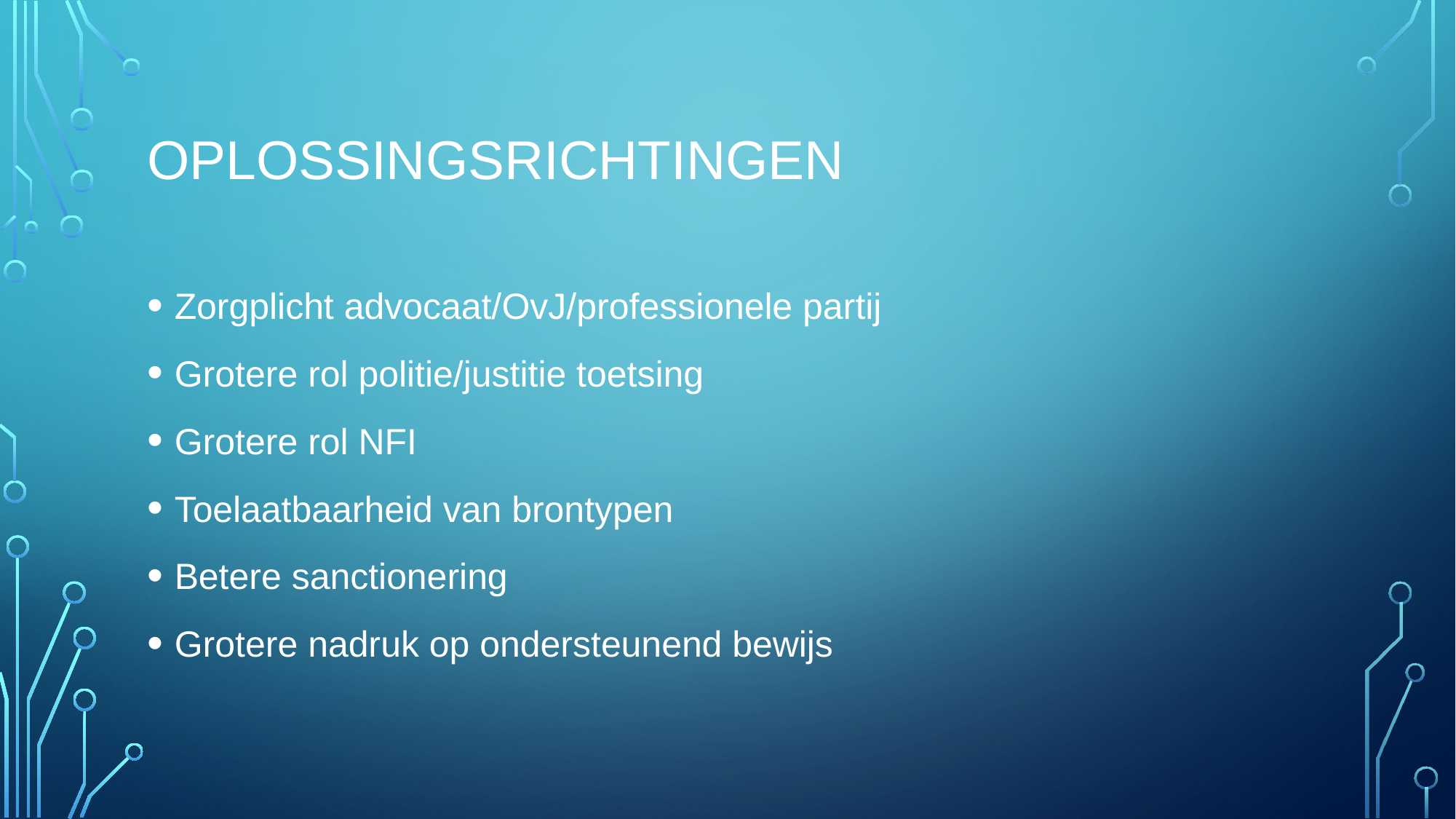

# Oplossingsrichtingen
Zorgplicht advocaat/OvJ/professionele partij
Grotere rol politie/justitie toetsing
Grotere rol NFI
Toelaatbaarheid van brontypen
Betere sanctionering
Grotere nadruk op ondersteunend bewijs